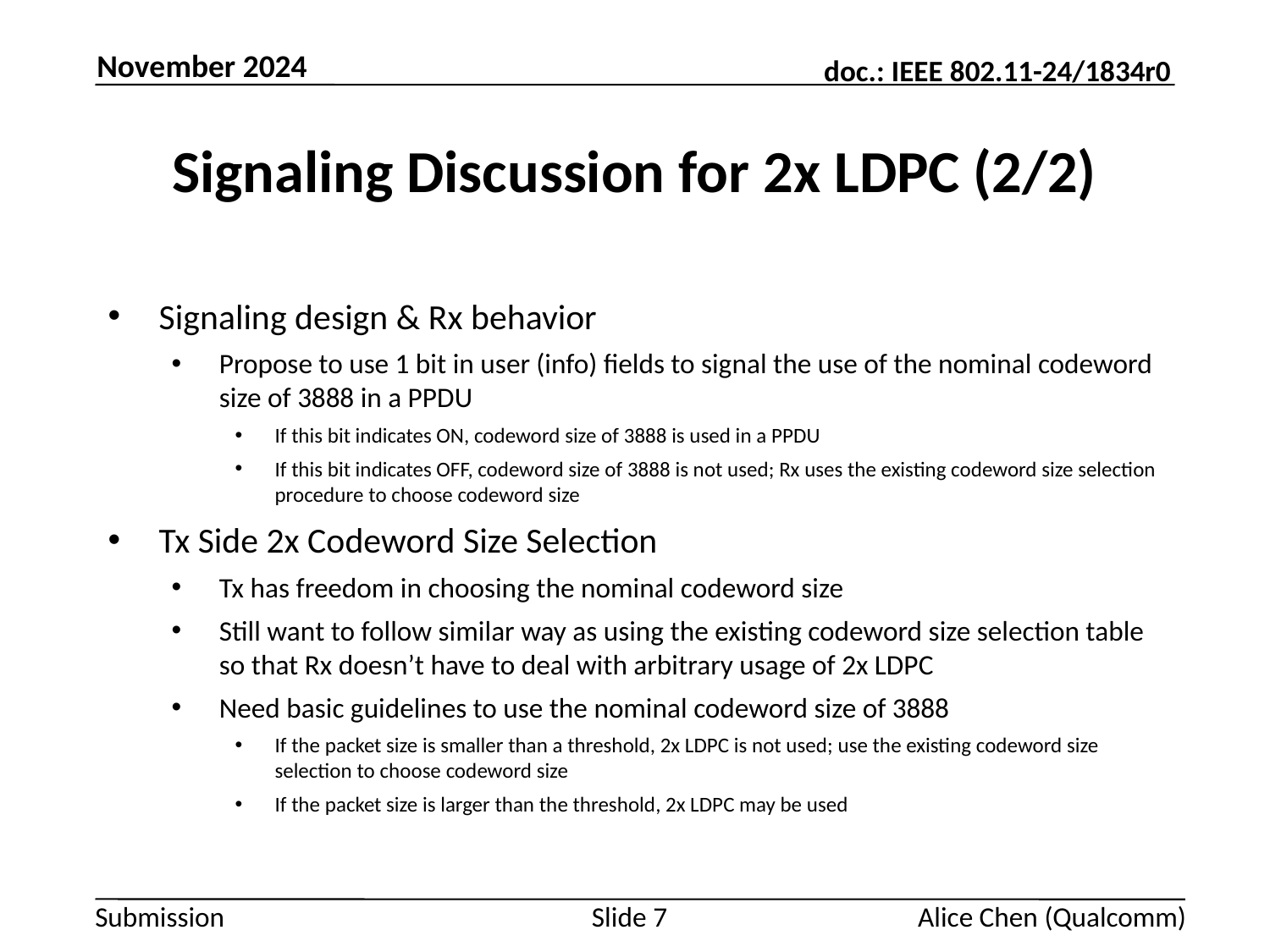

November 2024
# Signaling Discussion for 2x LDPC (2/2)
Signaling design & Rx behavior
Propose to use 1 bit in user (info) fields to signal the use of the nominal codeword size of 3888 in a PPDU
If this bit indicates ON, codeword size of 3888 is used in a PPDU
If this bit indicates OFF, codeword size of 3888 is not used; Rx uses the existing codeword size selection procedure to choose codeword size
Tx Side 2x Codeword Size Selection
Tx has freedom in choosing the nominal codeword size
Still want to follow similar way as using the existing codeword size selection table so that Rx doesn’t have to deal with arbitrary usage of 2x LDPC
Need basic guidelines to use the nominal codeword size of 3888
If the packet size is smaller than a threshold, 2x LDPC is not used; use the existing codeword size selection to choose codeword size
If the packet size is larger than the threshold, 2x LDPC may be used

Slide 7
Alice Chen (Qualcomm)